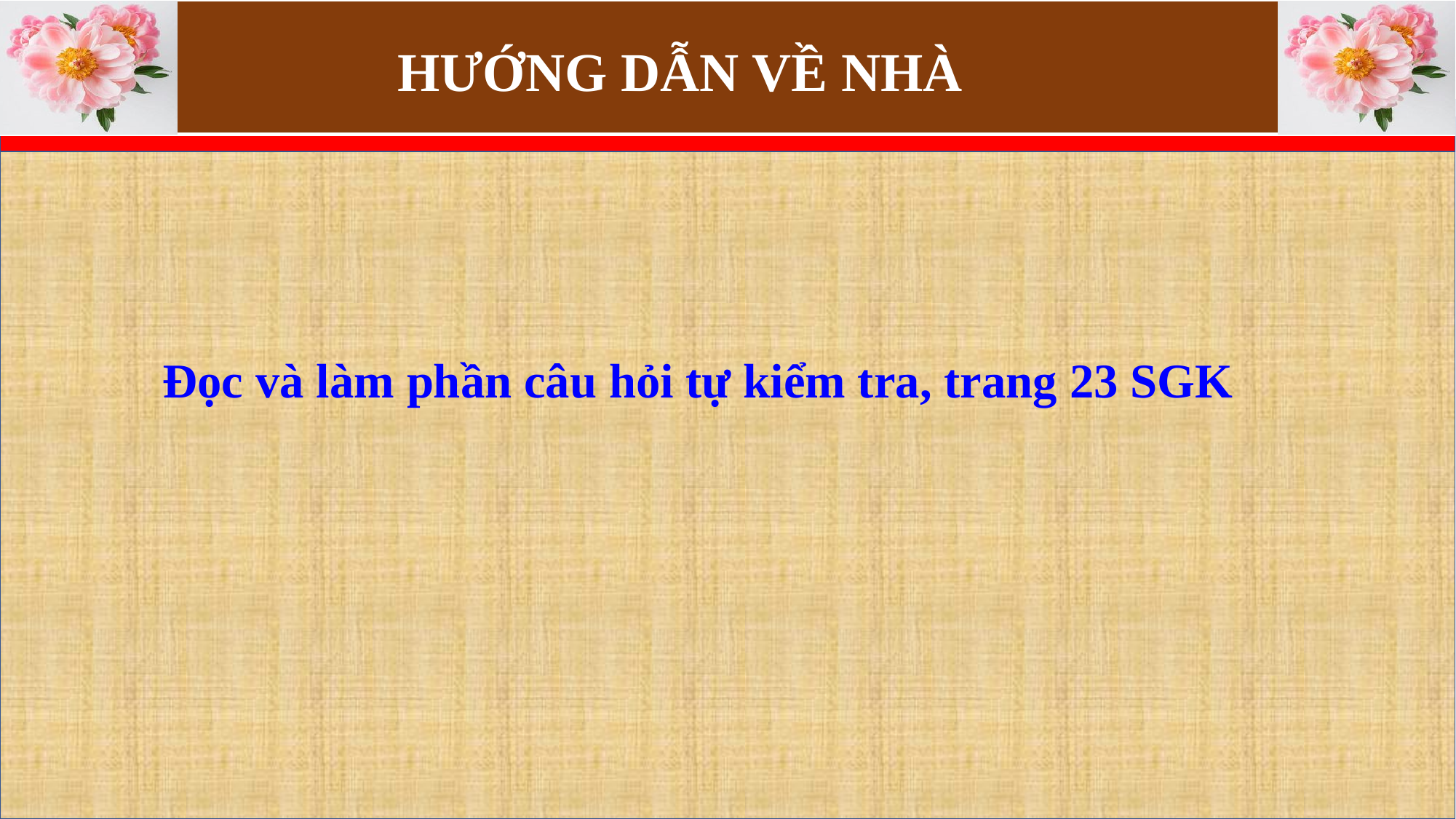

HƯỚNG DẪN VỀ NHÀ
Đọc và làm phần câu hỏi tự kiểm tra, trang 23 SGK